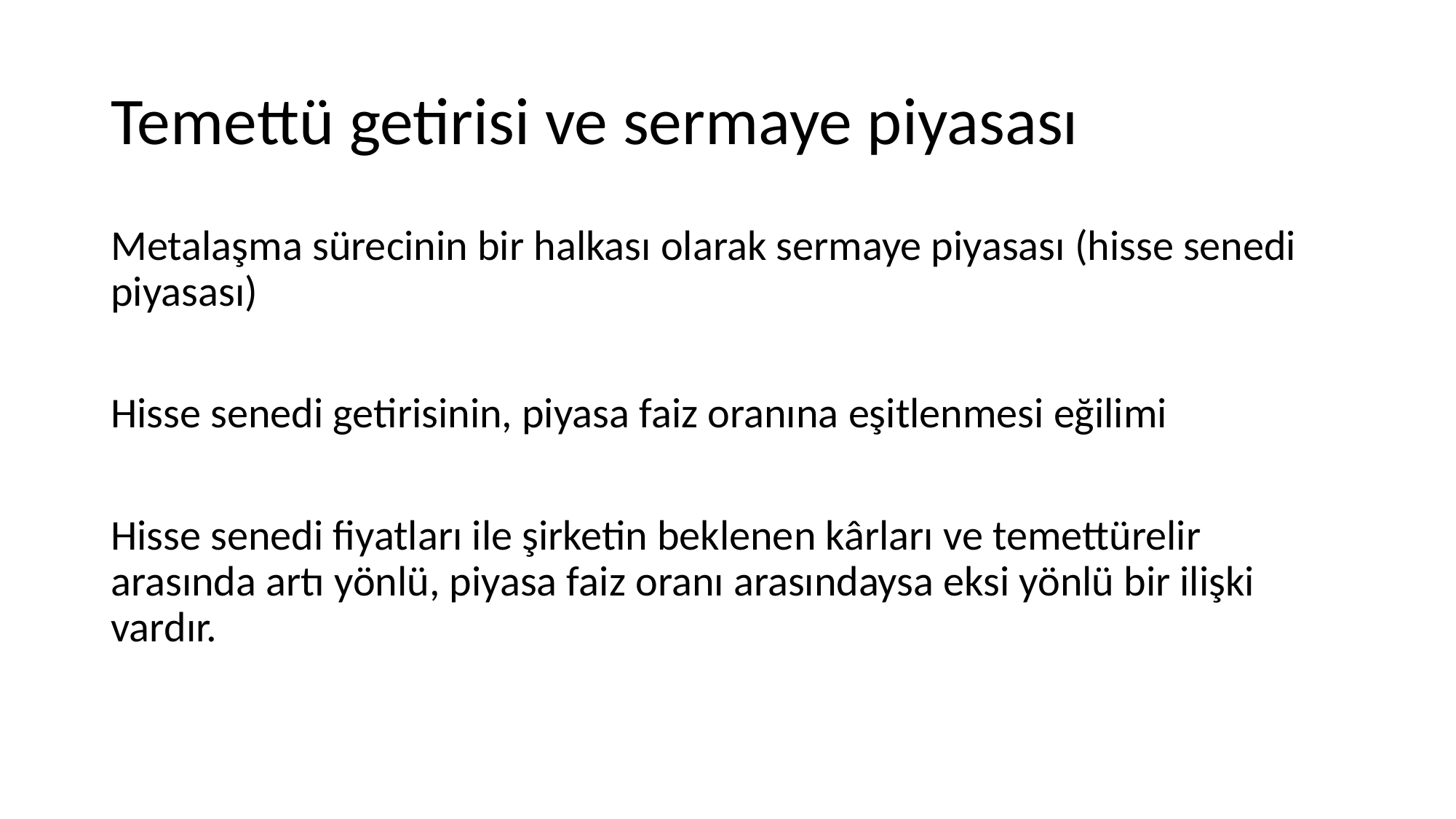

# Temettü getirisi ve sermaye piyasası
Metalaşma sürecinin bir halkası olarak sermaye piyasası (hisse senedi piyasası)

Hisse senedi getirisinin, piyasa faiz oranına eşitlenmesi eğilimi

Hisse senedi fiyatları ile şirketin beklenen kârları ve temettürelir arasında artı yönlü, piyasa faiz oranı arasındaysa eksi yönlü bir ilişki vardır.